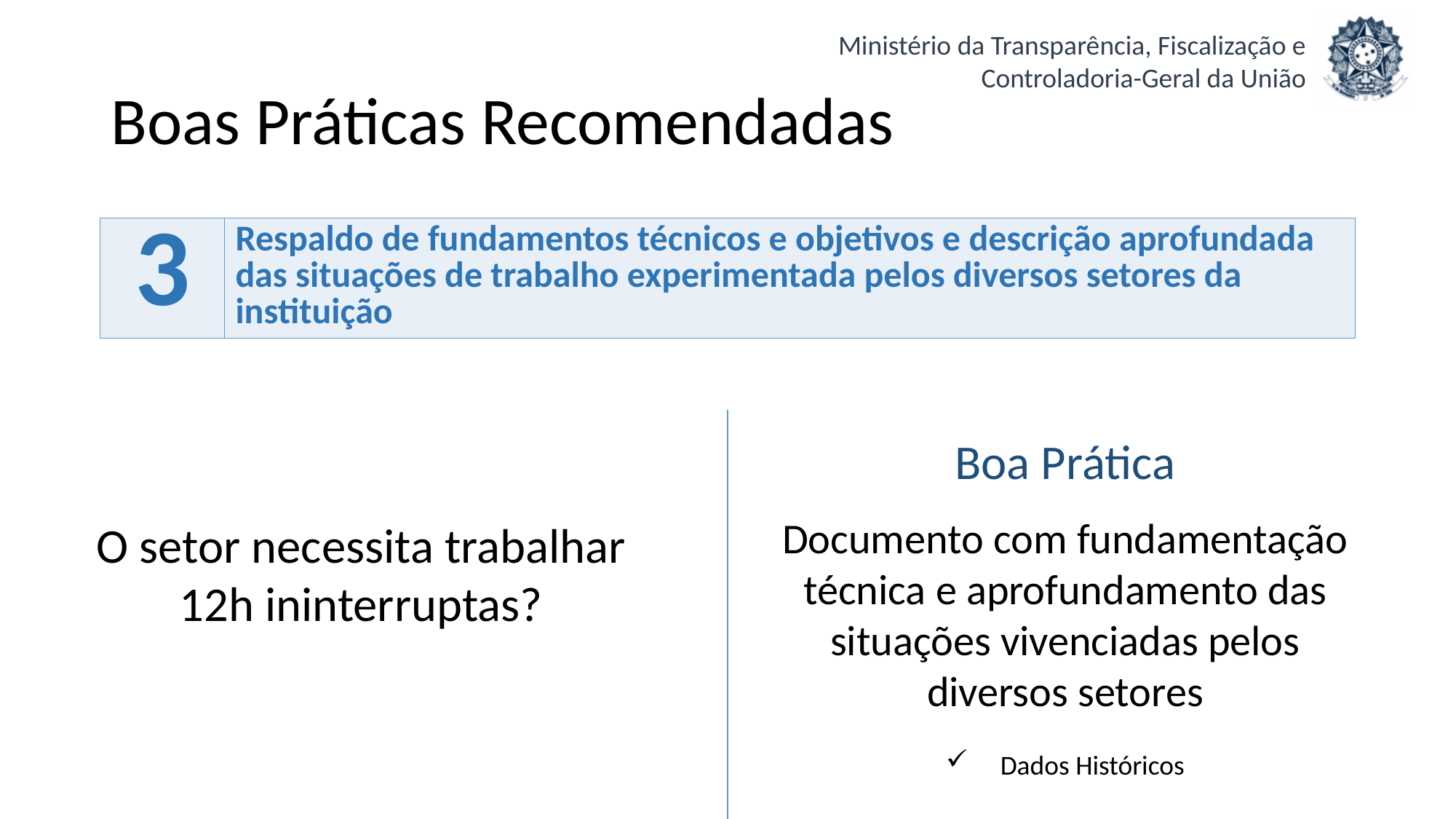

# Boas Práticas Recomendadas
| 3 | Respaldo de fundamentos técnicos e objetivos e descrição aprofundada das situações de trabalho experimentada pelos diversos setores da instituição |
| --- | --- |
Boa Prática
Documento com fundamentação técnica e aprofundamento das situações vivenciadas pelos diversos setores

Dados Históricos
O setor necessita trabalhar 12h ininterruptas?